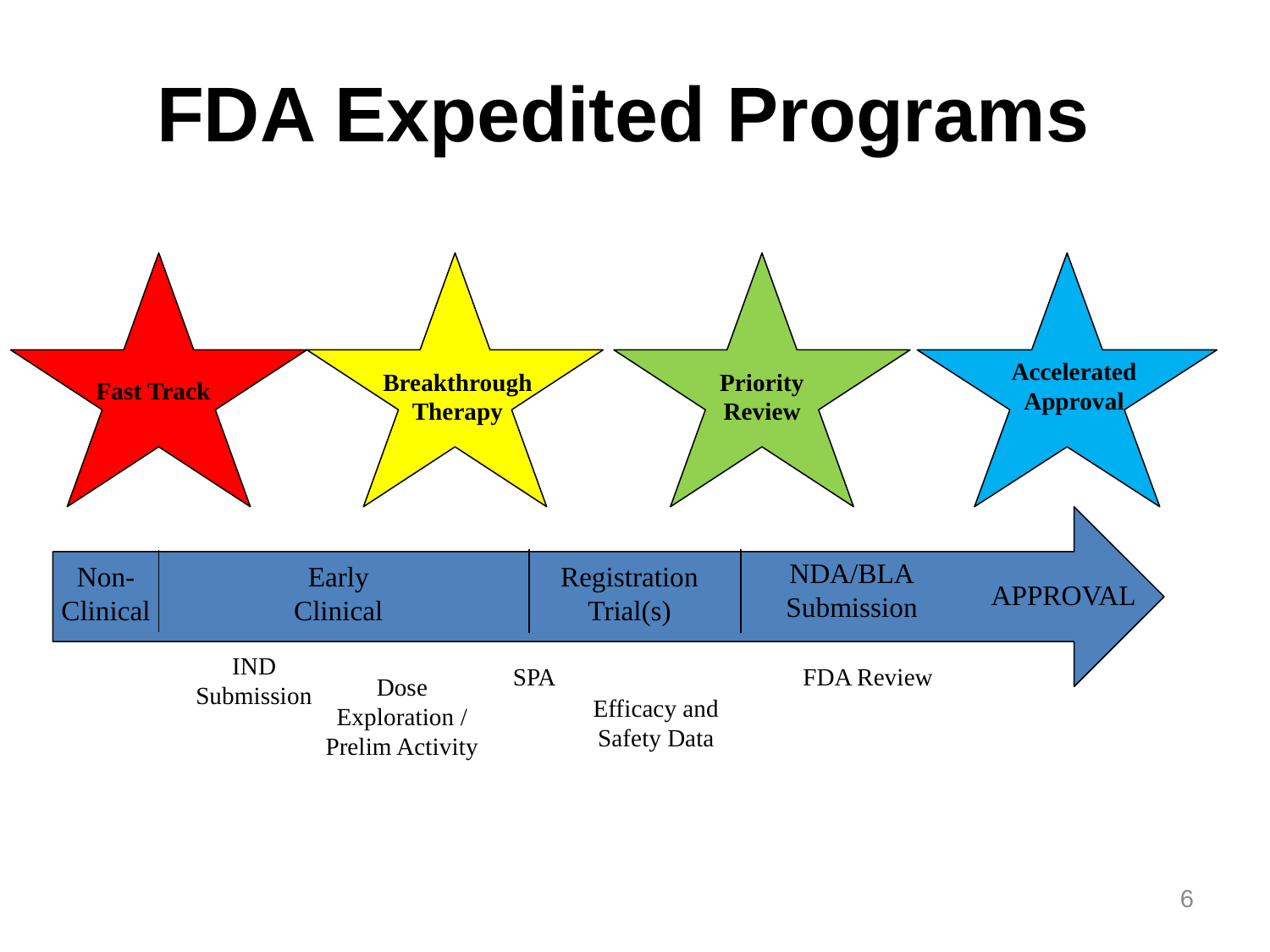

# FDA Expedited Programs

Accelerated Approval
Breakthrough Therapy
Priority Review
Fast Track

NDA/BLA
Submission
Non-Clinical
Early
Clinical
Registration Trial(s)
APPROVAL
IND
Submission
SPA
FDA Review
Dose Exploration / Prelim Activity
Efficacy and Safety Data
6